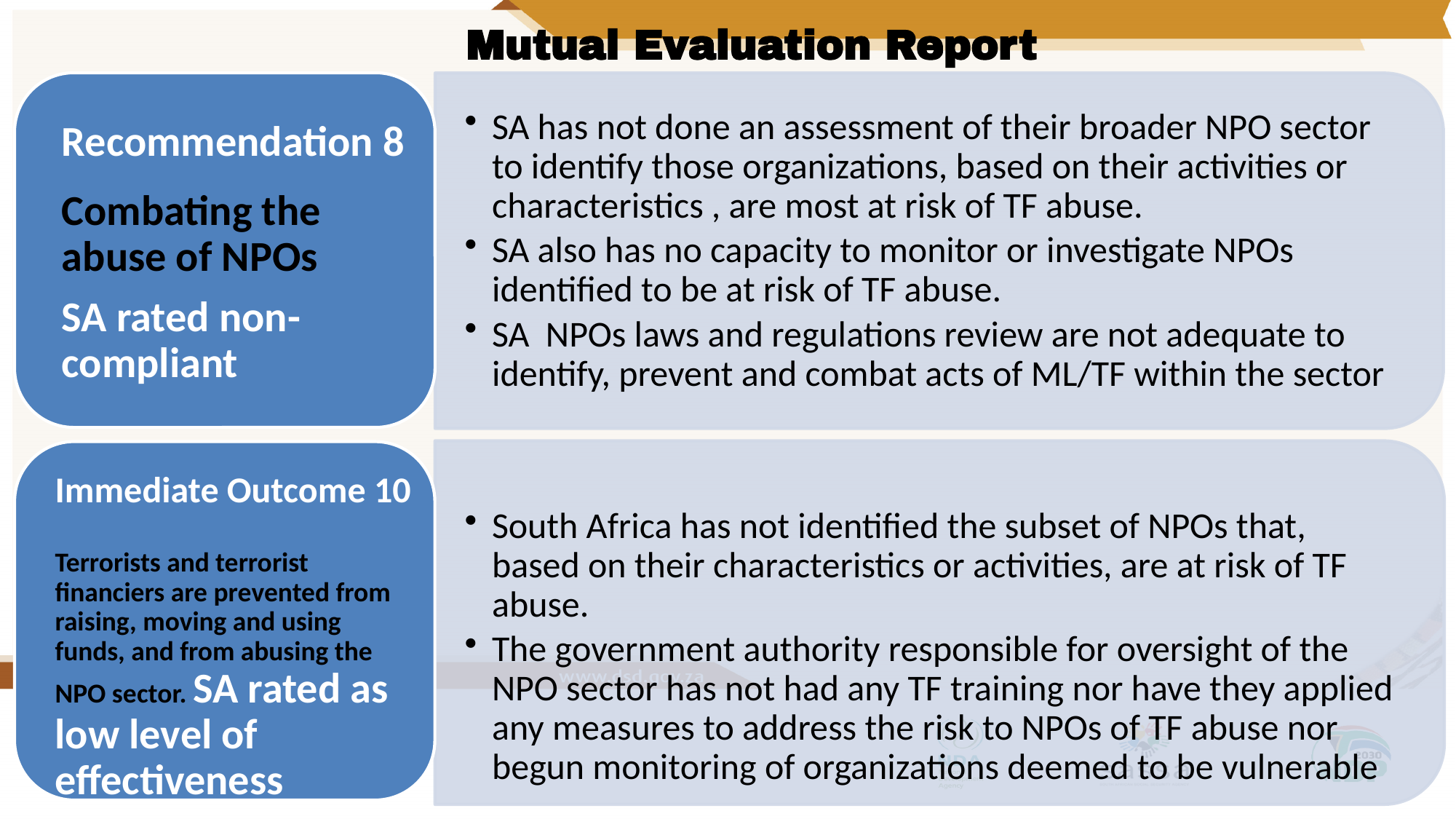

# Mutual Evaluation Report
SA has not done an assessment of their broader NPO sector to identify those organizations, based on their activities or characteristics , are most at risk of TF abuse.
SA also has no capacity to monitor or investigate NPOs identified to be at risk of TF abuse.
SA  NPOs laws and regulations review are not adequate to identify, prevent and combat acts of ML/TF within the sector
Recommendation 8

Combating the abuse of NPOs
SA rated non-compliant

South Africa has not identified the subset of NPOs that, based on their characteristics or activities, are at risk of TF abuse.
The government authority responsible for oversight of the NPO sector has not had any TF training nor have they applied any measures to address the risk to NPOs of TF abuse nor begun monitoring of organizations deemed to be vulnerable

Immediate Outcome 10

Terrorists and terrorist financiers are prevented from raising, moving and using funds, and from abusing the NPO sector. SA rated as low level of effectiveness